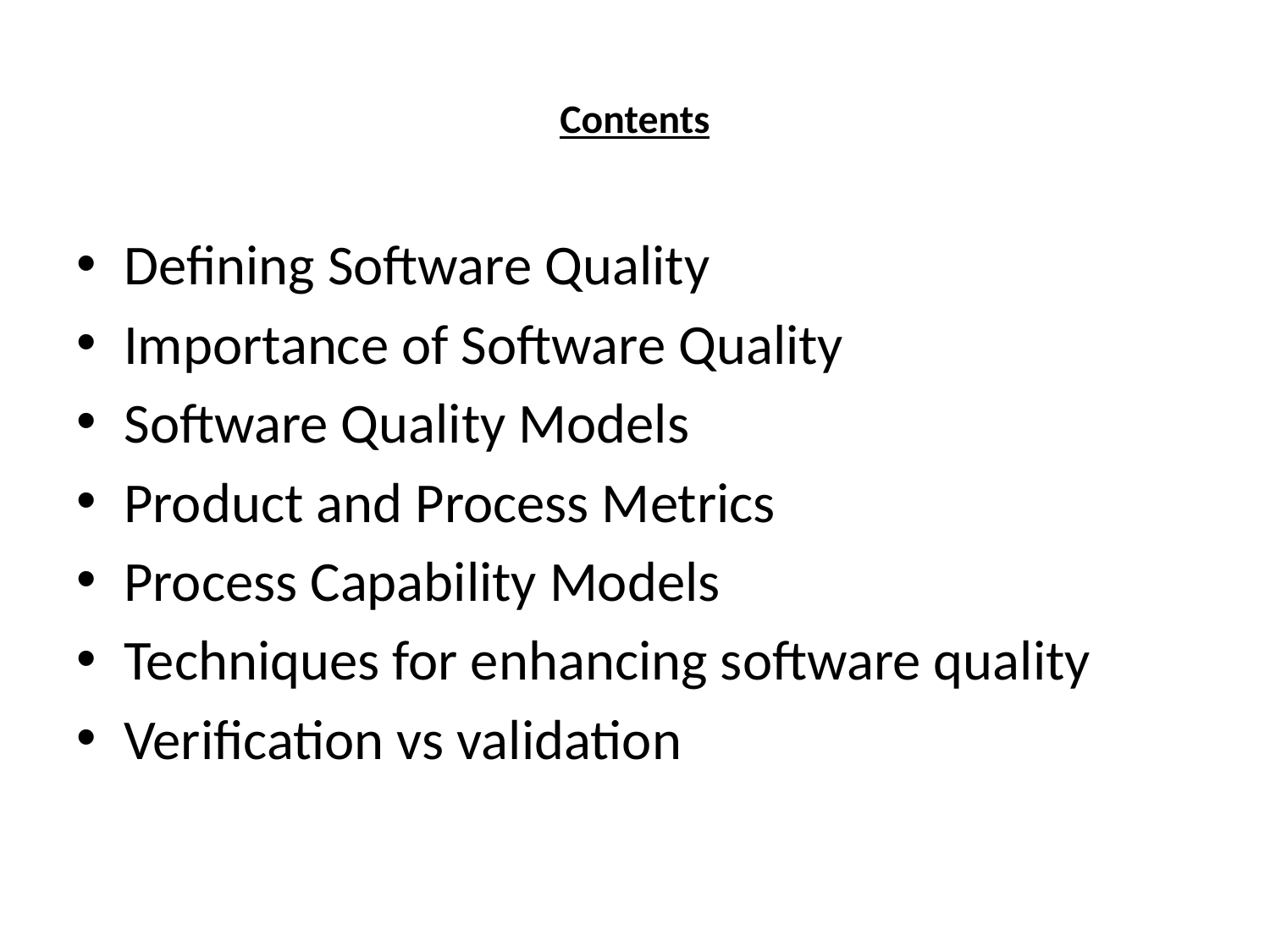

# Contents
Defining Software Quality
Importance of Software Quality
Software Quality Models
Product and Process Metrics
Process Capability Models
Techniques for enhancing software quality
Verification vs validation